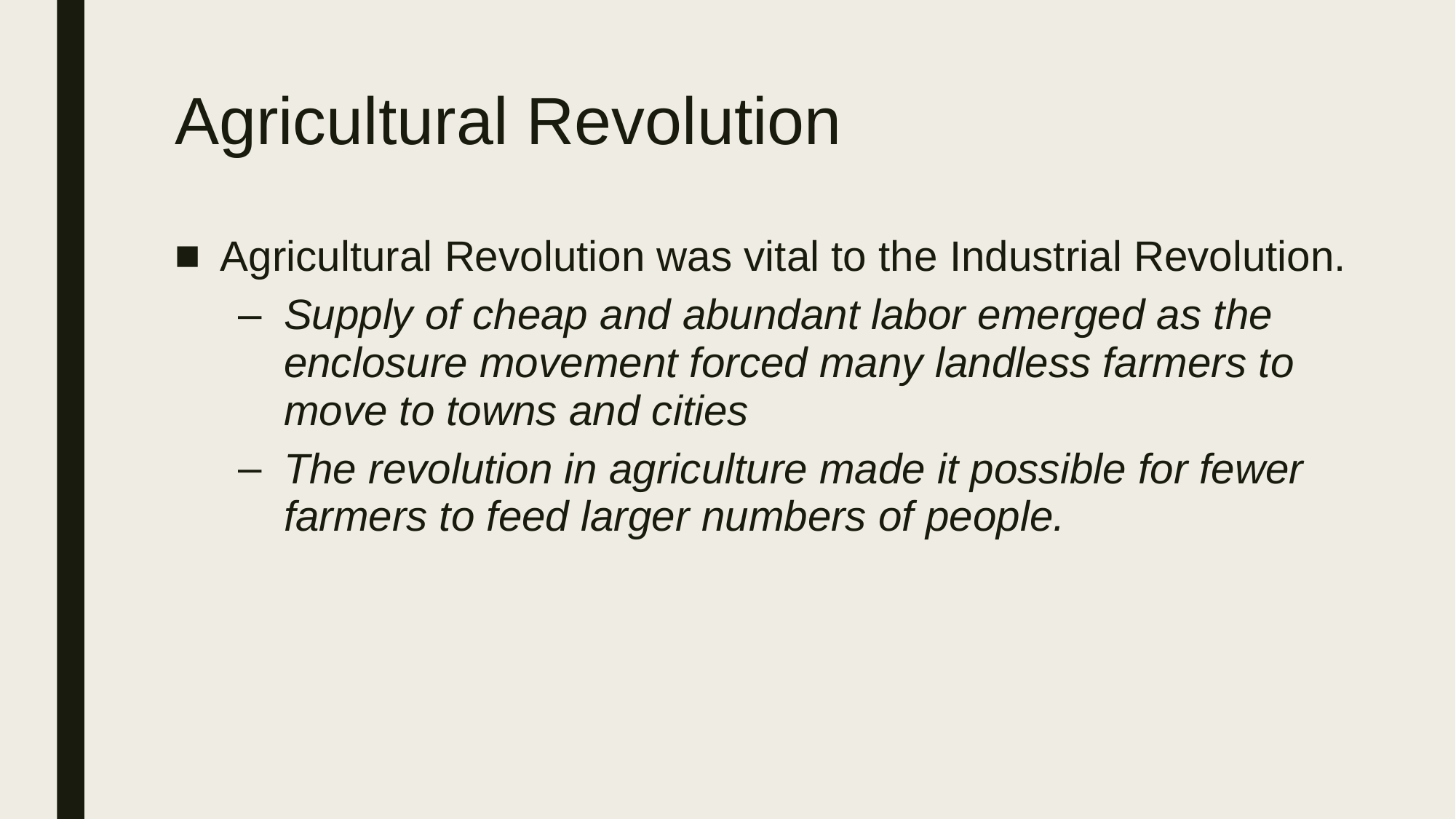

# Agricultural Revolution
Agricultural Revolution was vital to the Industrial Revolution.
Supply of cheap and abundant labor emerged as the enclosure movement forced many landless farmers to move to towns and cities
The revolution in agriculture made it possible for fewer farmers to feed larger numbers of people.